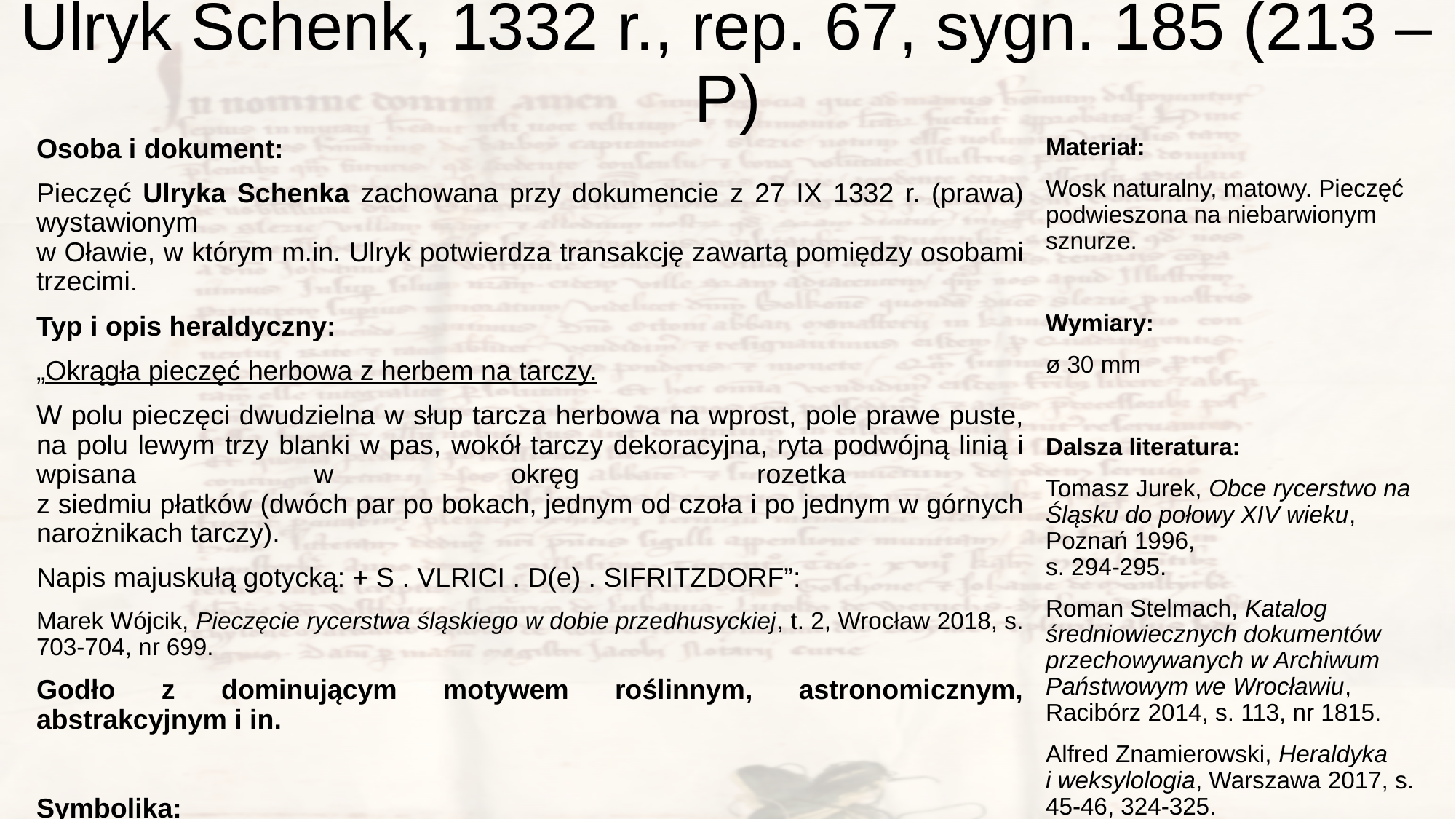

# Ulryk Schenk, 1332 r., rep. 67, sygn. 185 (213 – P)
Osoba i dokument:
Pieczęć Ulryka Schenka zachowana przy dokumencie z 27 IX 1332 r. (prawa) wystawionym
w Oławie, w którym m.in. Ulryk potwierdza transakcję zawartą pomiędzy osobami trzecimi.
Typ i opis heraldyczny:
„Okrągła pieczęć herbowa z herbem na tarczy.
W polu pieczęci dwudzielna w słup tarcza herbowa na wprost, pole prawe puste, na polu lewym trzy blanki w pas, wokół tarczy dekoracyjna, ryta podwójną linią i wpisana w okręg rozetka
z siedmiu płatków (dwóch par po bokach, jednym od czoła i po jednym w górnych narożnikach tarczy).
Napis majuskułą gotycką: + S . VLRICI . D(e) . SIFRITZDORF”:
Marek Wójcik, Pieczęcie rycerstwa śląskiego w dobie przedhusyckiej, t. 2, Wrocław 2018, s. 703-704, nr 699.
Godło z dominującym motywem roślinnym, astronomicznym, abstrakcyjnym i in.

Symbolika:
Blanki wieńczące średniowieczny mur obronny to częsty motyw w heraldyce o jasnej wymowie symbolicznej, tu powtórzony trzykrotnie. Podział tarczy herbowej, tu w słup, stosowano dla herbów powstałych wskutek połącznia rodów poprzez małżeństwo.
Materiał:
Wosk naturalny, matowy. Pieczęć podwieszona na niebarwionym sznurze.

Wymiary:
ø 30 mm

Dalsza literatura:
Tomasz Jurek, Obce rycerstwo na Śląsku do połowy XIV wieku, Poznań 1996,
s. 294-295.
Roman Stelmach, Katalog średniowiecznych dokumentów przechowywanych w Archiwum Państwowym we Wrocławiu, Racibórz 2014, s. 113, nr 1815.
Alfred Znamierowski, Heraldyka
i weksylologia, Warszawa 2017, s. 45-46, 324-325.